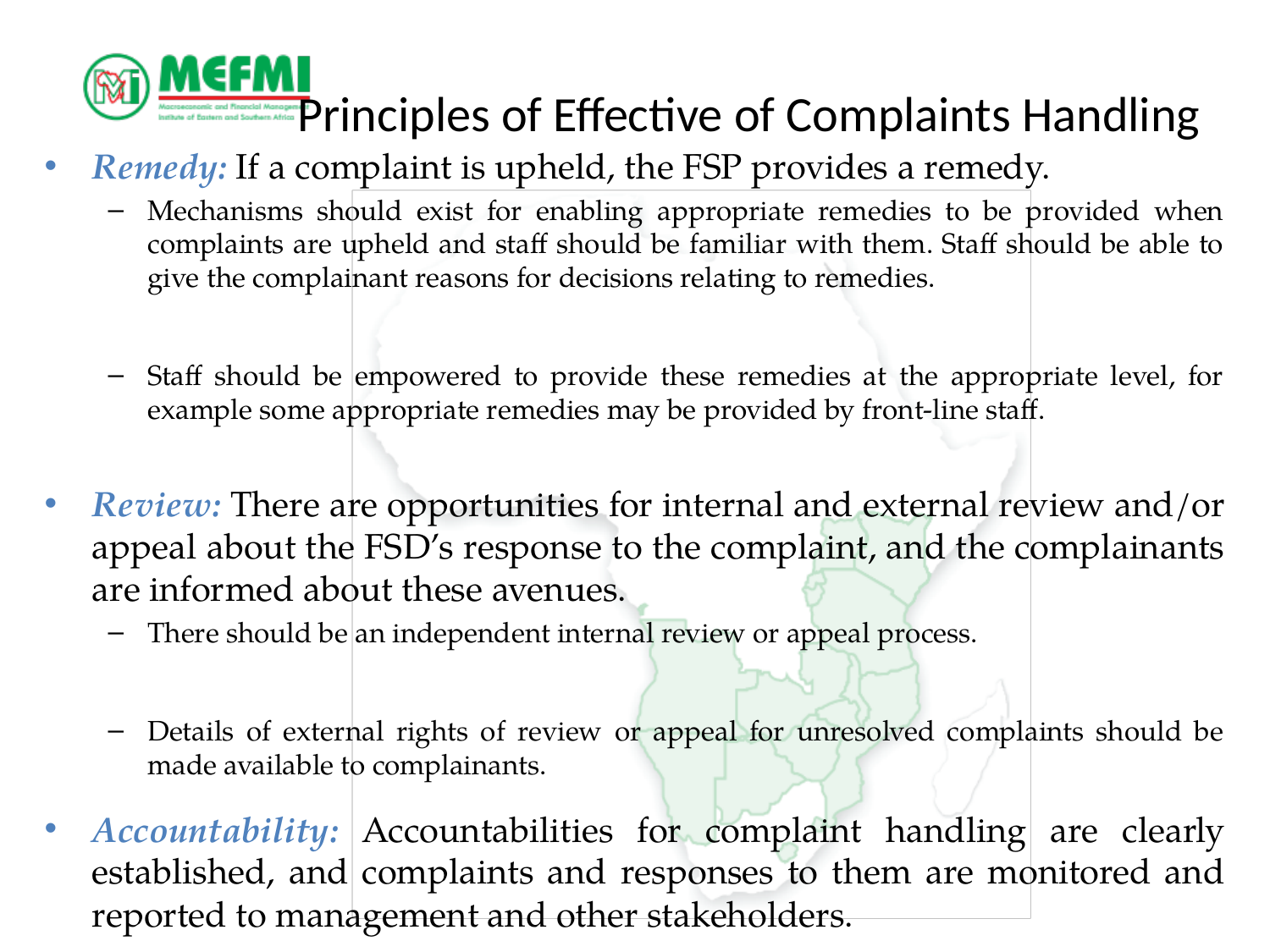

# Principles of Effective of Complaints Handling
Remedy: If a complaint is upheld, the FSP provides a remedy.
Mechanisms should exist for enabling appropriate remedies to be provided when complaints are upheld and staff should be familiar with them. Staff should be able to give the complainant reasons for decisions relating to remedies.

Staff should be empowered to provide these remedies at the appropriate level, for example some appropriate remedies may be provided by front-line staff.

Review: There are opportunities for internal and external review and/or appeal about the FSD’s response to the complaint, and the complainants are informed about these avenues.
There should be an independent internal review or appeal process.

Details of external rights of review or appeal for unresolved complaints should be made available to complainants.

Accountability: Accountabilities for complaint handling are clearly established, and complaints and responses to them are monitored and reported to management and other stakeholders.